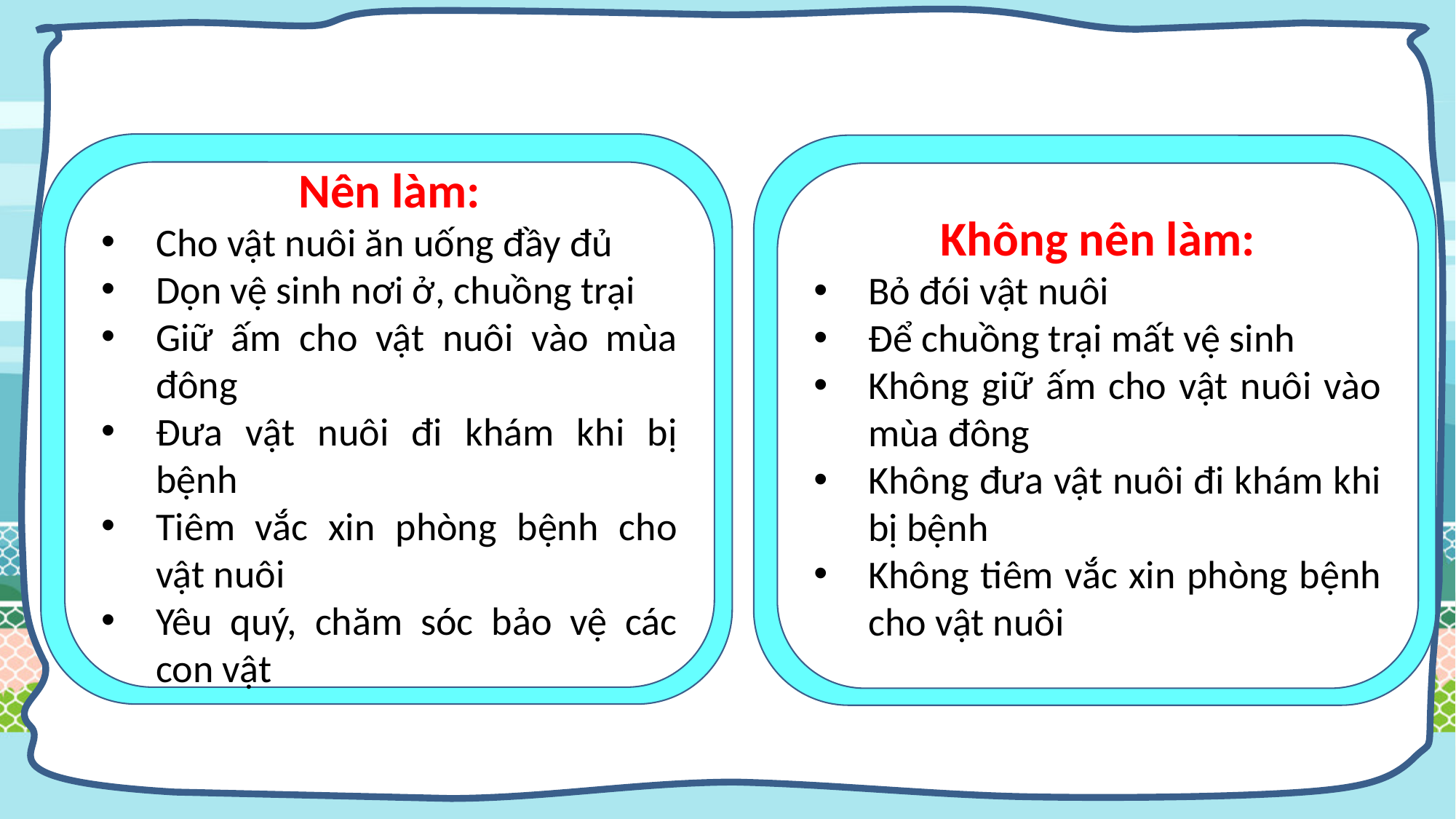

Nên làm:
Cho vật nuôi ăn uống đầy đủ
Dọn vệ sinh nơi ở, chuồng trại
Giữ ấm cho vật nuôi vào mùa đông
Đưa vật nuôi đi khám khi bị bệnh
Tiêm vắc xin phòng bệnh cho vật nuôi
Yêu quý, chăm sóc bảo vệ các con vật

Không nên làm:
Bỏ đói vật nuôi
Để chuồng trại mất vệ sinh
Không giữ ấm cho vật nuôi vào mùa đông
Không đưa vật nuôi đi khám khi bị bệnh
Không tiêm vắc xin phòng bệnh cho vật nuôi